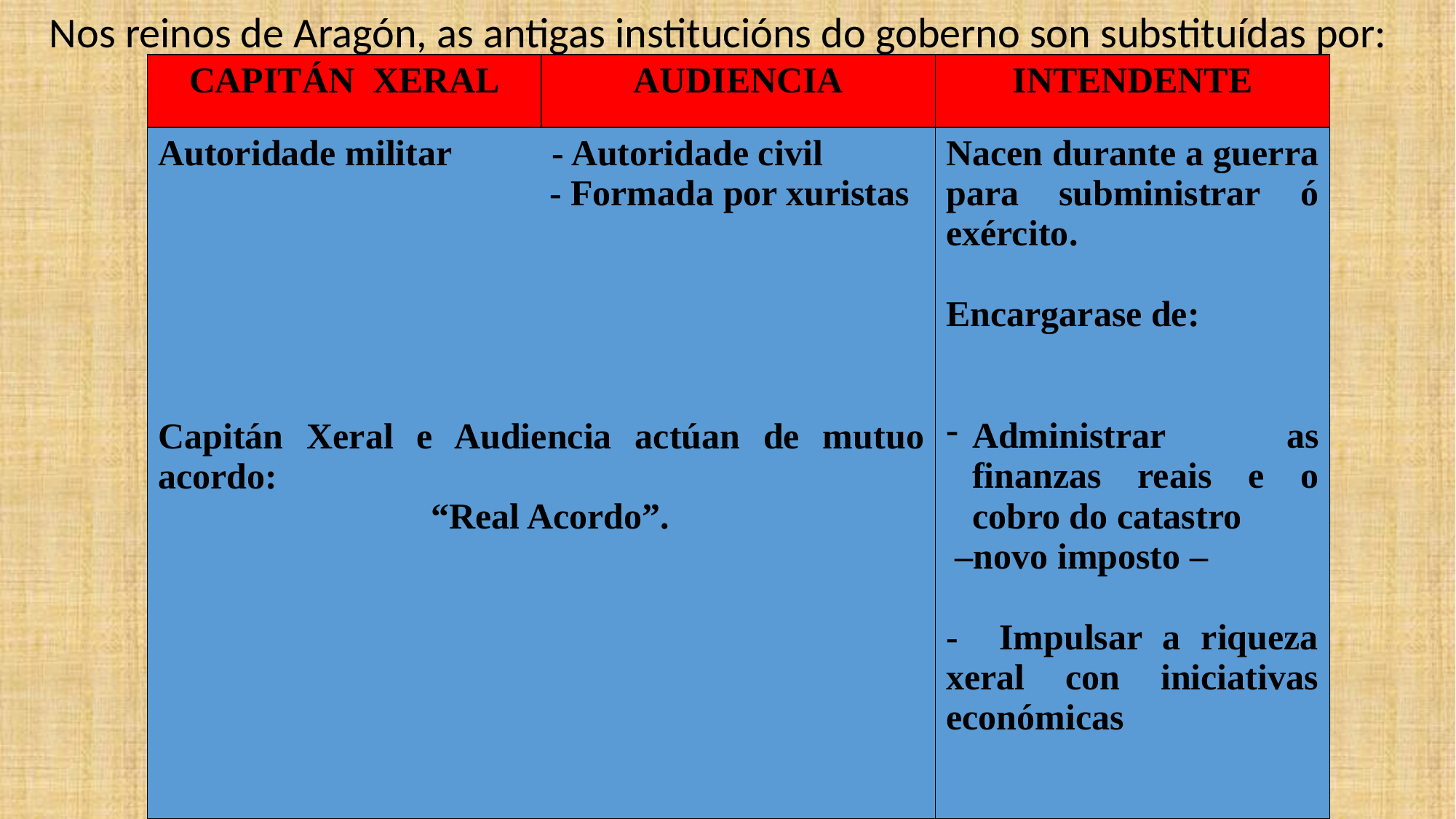

Nos reinos de Aragón, as antigas institucións do goberno son substituídas por:

| CAPITÁN XERAL | AUDIENCIA | INTENDENTE |
| --- | --- | --- |
| Autoridade militar - Autoridade civil - Formada por xuristas Capitán Xeral e Audiencia actúan de mutuo acordo: “Real Acordo”. |  | Nacen durante a guerra para subministrar ó exército. Encargarase de: Administrar as finanzas reais e o cobro do catastro –novo imposto – - Impulsar a riqueza xeral con iniciativas económicas |